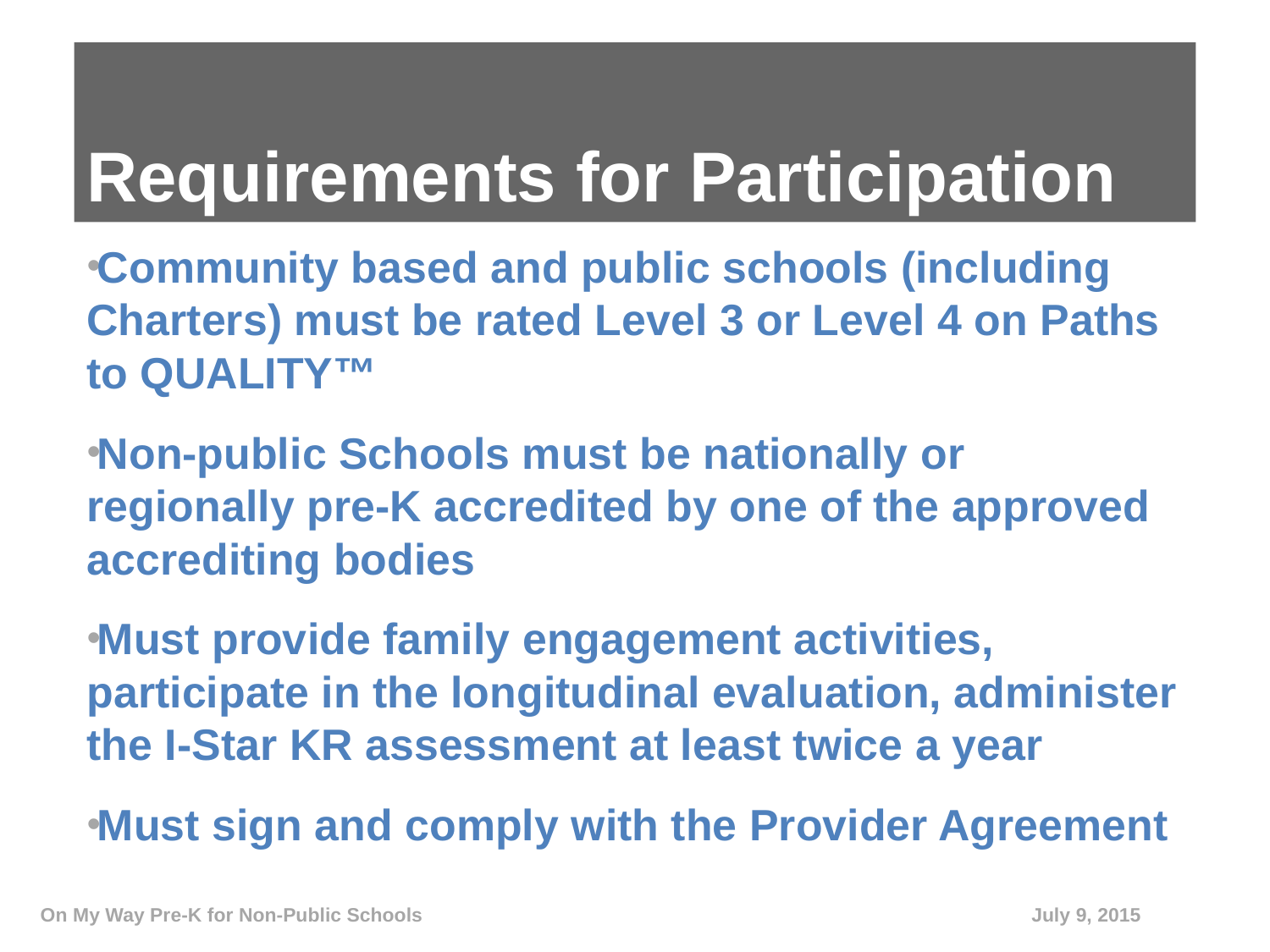

# Requirements for Participation
Community based and public schools (including Charters) must be rated Level 3 or Level 4 on Paths to QUALITY™
Non-public Schools must be nationally or regionally pre-K accredited by one of the approved accrediting bodies
Must provide family engagement activities, participate in the longitudinal evaluation, administer the I-Star KR assessment at least twice a year
Must sign and comply with the Provider Agreement

On My Way Pre-K for Non-Public Schools
July 9, 2015